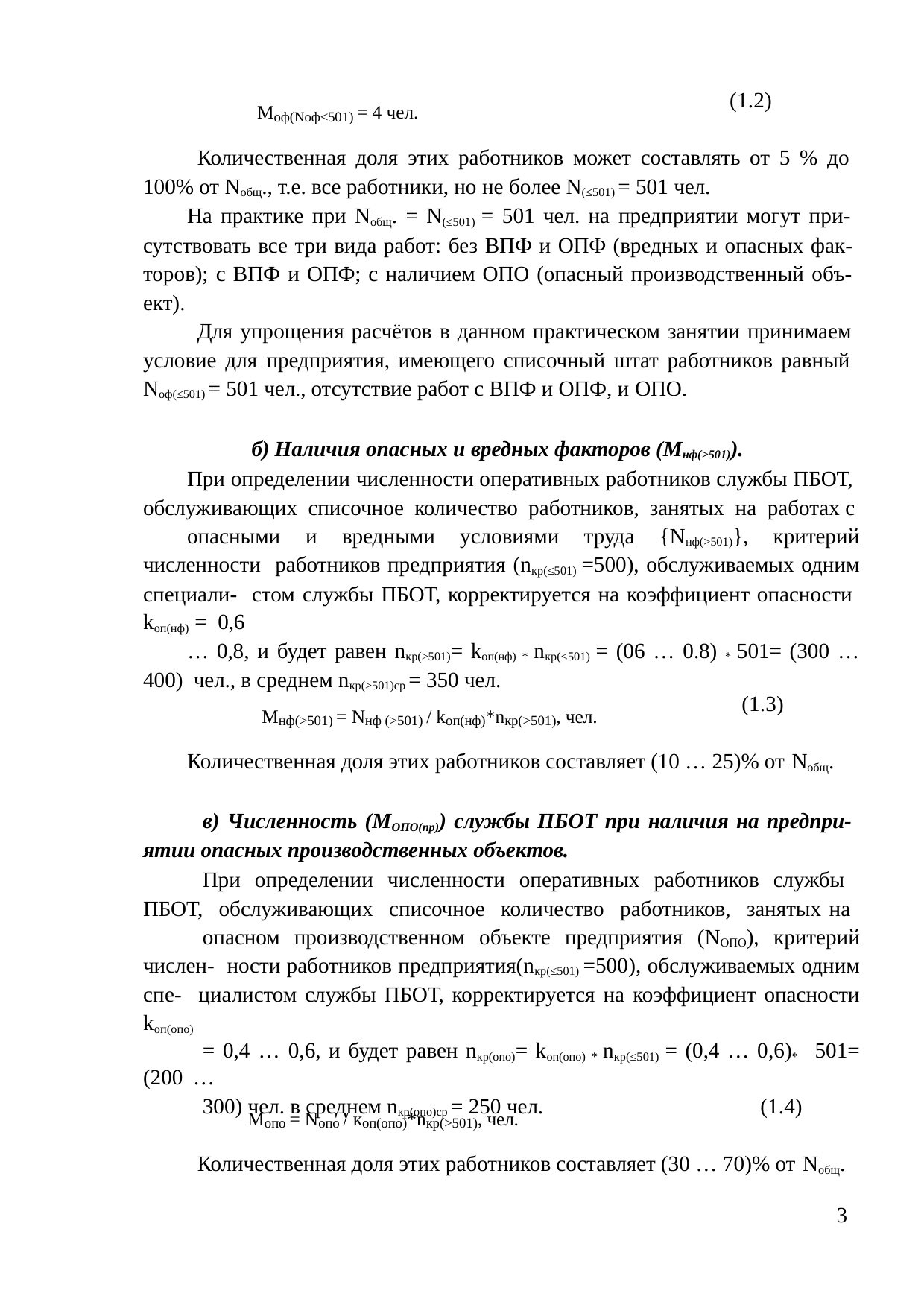

(1.2)
Моф(Nоф≤501) = 4 чел.
Количественная доля этих работников может составлять от 5 % до  100% от Nобщ., т.е. все работники, но не более N(≤501) = 501 чел.
На практике при Nобщ. = N(≤501) = 501 чел. на предприятии могут при-  сутствовать все три вида работ: без ВПФ и ОПФ (вредных и опасных фак-  торов); с ВПФ и ОПФ; с наличием ОПО (опасный производственный объ-  ект).
Для упрощения расчётов в данном практическом занятии принимаем  условие для предприятия, имеющего списочный штат работников равный  Nоф(≤501) = 501 чел., отсутствие работ с ВПФ и ОПФ, и ОПО.

б) Наличия опасных и вредных факторов (Мнф(˃501)).
При определении численности оперативных работников службы ПБОТ,  обслуживающих  списочное  количество  работников,  занятых  на  работах с
опасными и вредными условиями труда {Nнф(˃501)}, критерий численности  работников предприятия (nкр(≤501) =500), обслуживаемых одним специали-  стом службы ПБОТ, корректируется на коэффициент опасности  kоп(нф)  =  0,6
… 0,8, и будет равен nкр(˃501)= kоп(нф) * nкр(≤501) = (06 … 0.8) * 501= (300 … 400)  чел., в среднем nкр(˃501)ср = 350 чел.
(1.3)
Мнф(>501) = Nнф (>501) / kоп(нф)*nкр(>501), чел.
Количественная доля этих работников составляет (10 … 25)% от Nобщ.

в) Численность (МОПО(пр)) службы ПБОТ при наличия на предпри-  ятии опасных производственных объектов.
При определении численности оперативных работников службы  ПБОТ,   обслуживающих   списочное   количество   работников,   занятых на
опасном производственном объекте предприятия (NОПО), критерий числен-  ности работников предприятия(nкр(≤501) =500), обслуживаемых одним спе-  циалистом службы ПБОТ, корректируется на коэффициент опасности kоп(опо)
= 0,4 … 0,6, и будет равен nкр(опо)= kоп(опо) * nкр(≤501) = (0,4 … 0,6)*   501= (200 …
300) чел. в среднем nкр(опо)ср = 250 чел.
(1.4)
Мопо = Nопо / коп(опо)*nкр(>501), чел.
Количественная доля этих работников составляет (30 … 70)% от Nобщ.
3